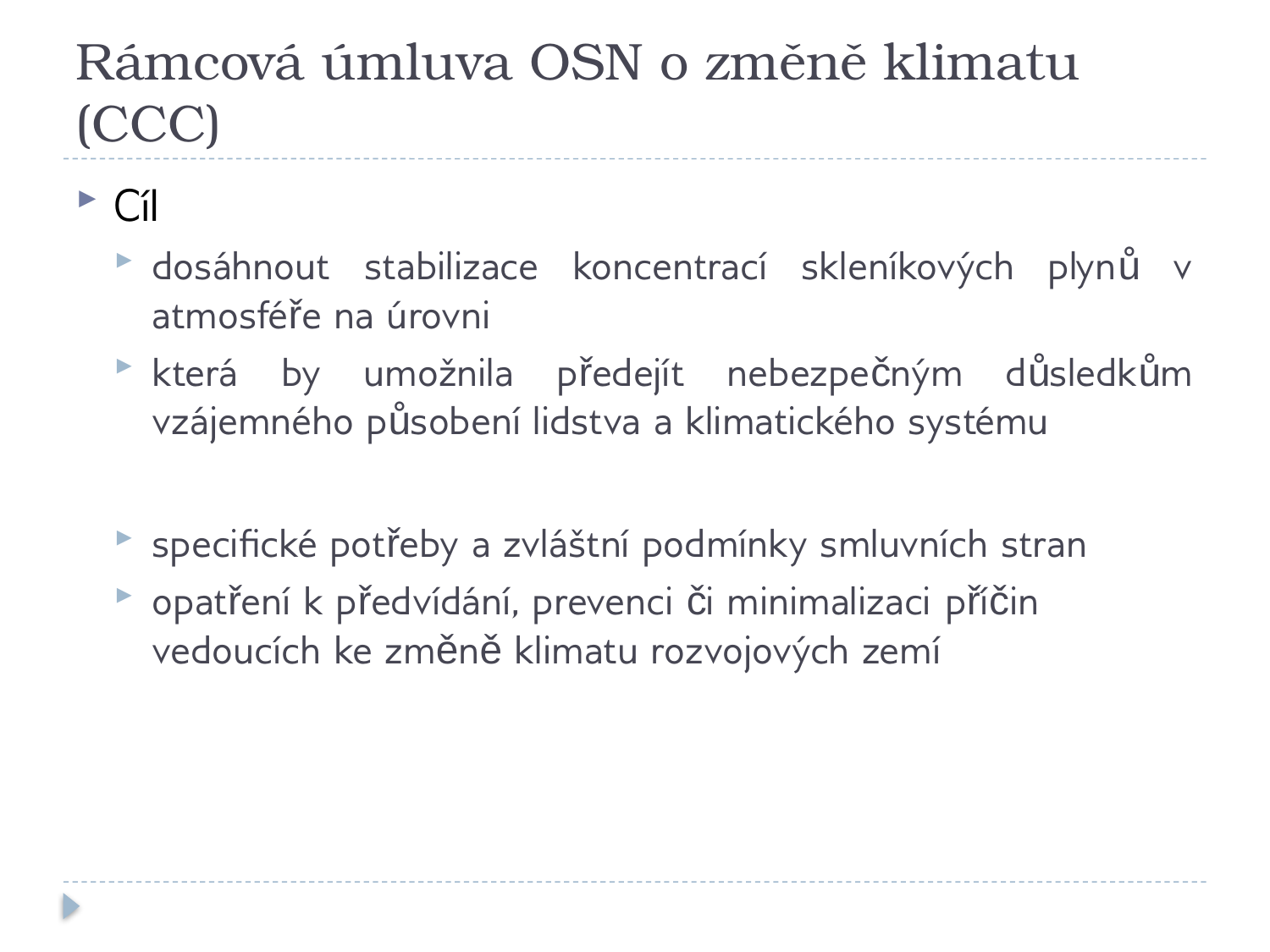

# Rámcová úmluva OSN o změně klimatu (CCC)
Cíl
dosáhnout stabilizace koncentrací skleníkových plynů v atmosféře na úrovni
která by umožnila předejít nebezpečným důsledkům vzájemného působení lidstva a klimatického systému

specifické potřeby a zvláštní podmínky smluvních stran
opatření k předvídání, prevenci či minimalizaci příčin vedoucích ke změně klimatu rozvojových zemí